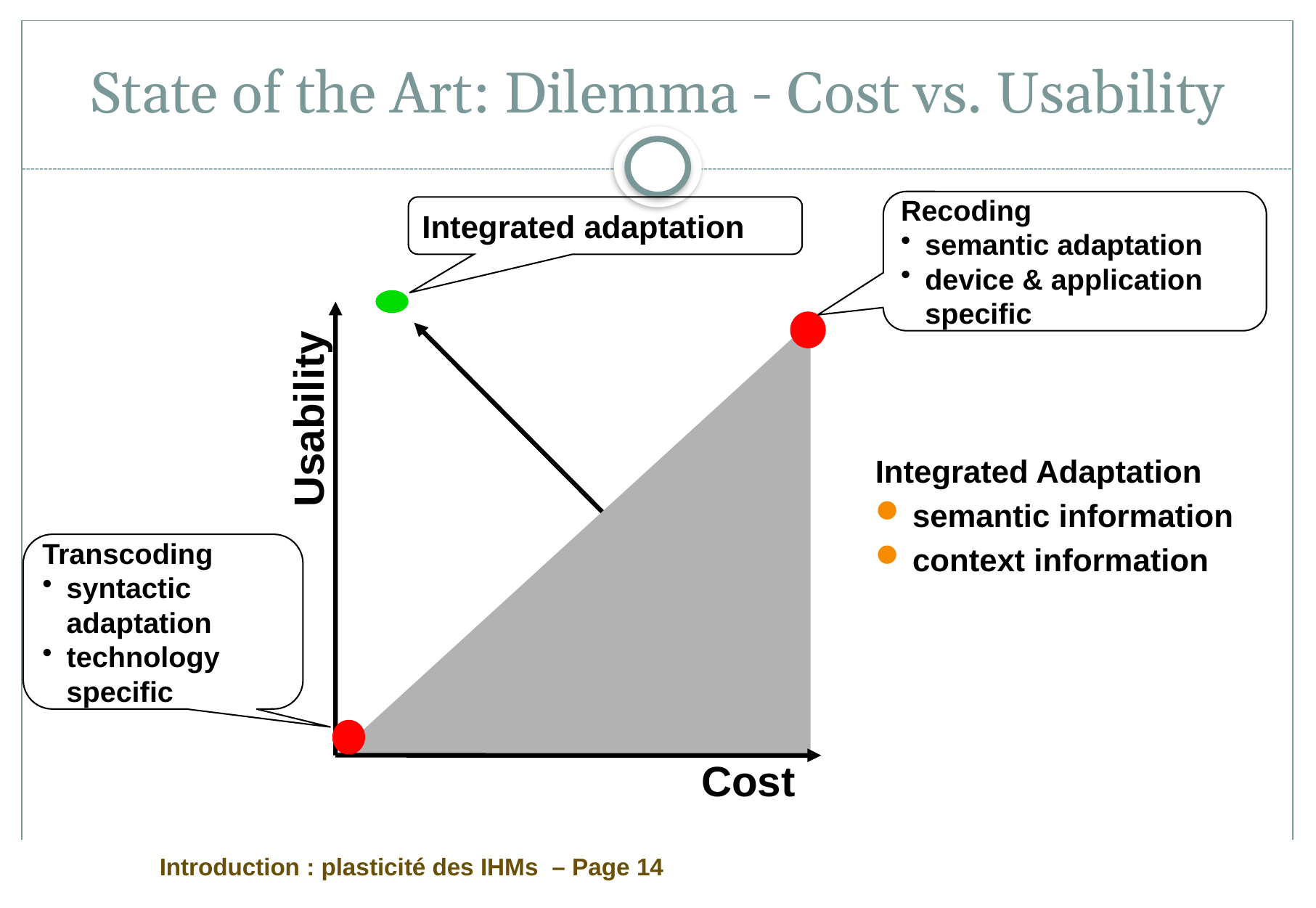

# State of the Art: Dilemma - Cost vs. Usability

Recoding
semantic adaptation
device & application specific

Integrated adaptation

Usability
Integrated Adaptation
semantic information
context information
Transcoding
syntactic  adaptation
technology specific

Cost